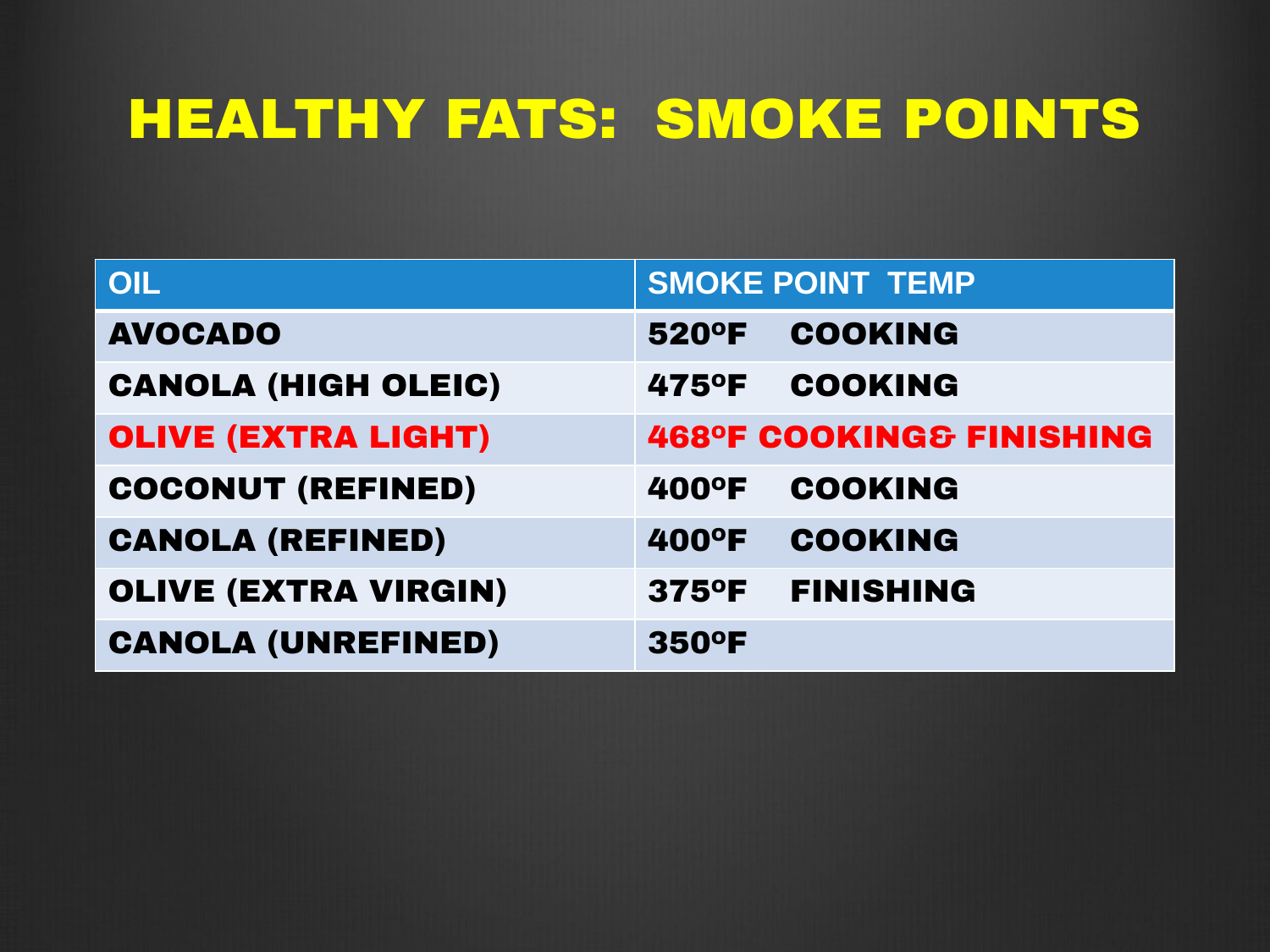

# HEALTHY FATS:  SMOKE POINTS
| OIL | SMOKE POINT TEMP |
| --- | --- |
| AVOCADO | 520OF COOKING |
| CANOLA (HIGH OLEIC) | 475OF COOKING |
| OLIVE (EXTRA LIGHT) | 468OF COOKING& FINISHING |
| COCONUT (REFINED) | 400OF COOKING |
| CANOLA (REFINED) | 400OF COOKING |
| OLIVE (EXTRA VIRGIN) | 375OF FINISHING |
| CANOLA (UNREFINED) | 350OF |